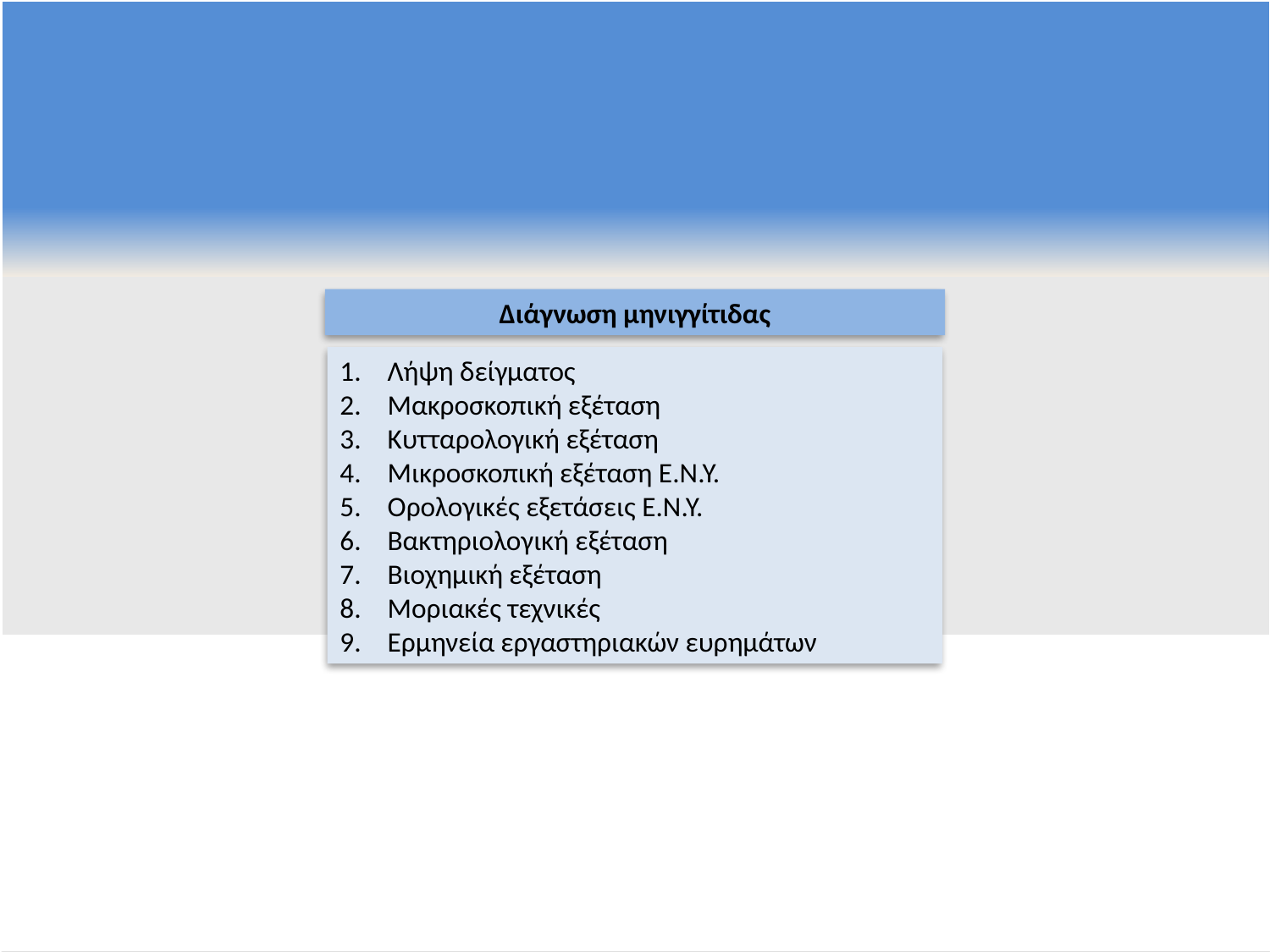

Διάγνωση μηνιγγίτιδας
Λήψη δείγματος
Μακροσκοπική εξέταση
Κυτταρολογική εξέταση
Μικροσκοπική εξέταση Ε.Ν.Υ.
Ορολογικές εξετάσεις Ε.Ν.Υ.
Βακτηριολογική εξέταση
Βιοχημική εξέταση
Μοριακές τεχνικές
Ερμηνεία εργαστηριακών ευρημάτων